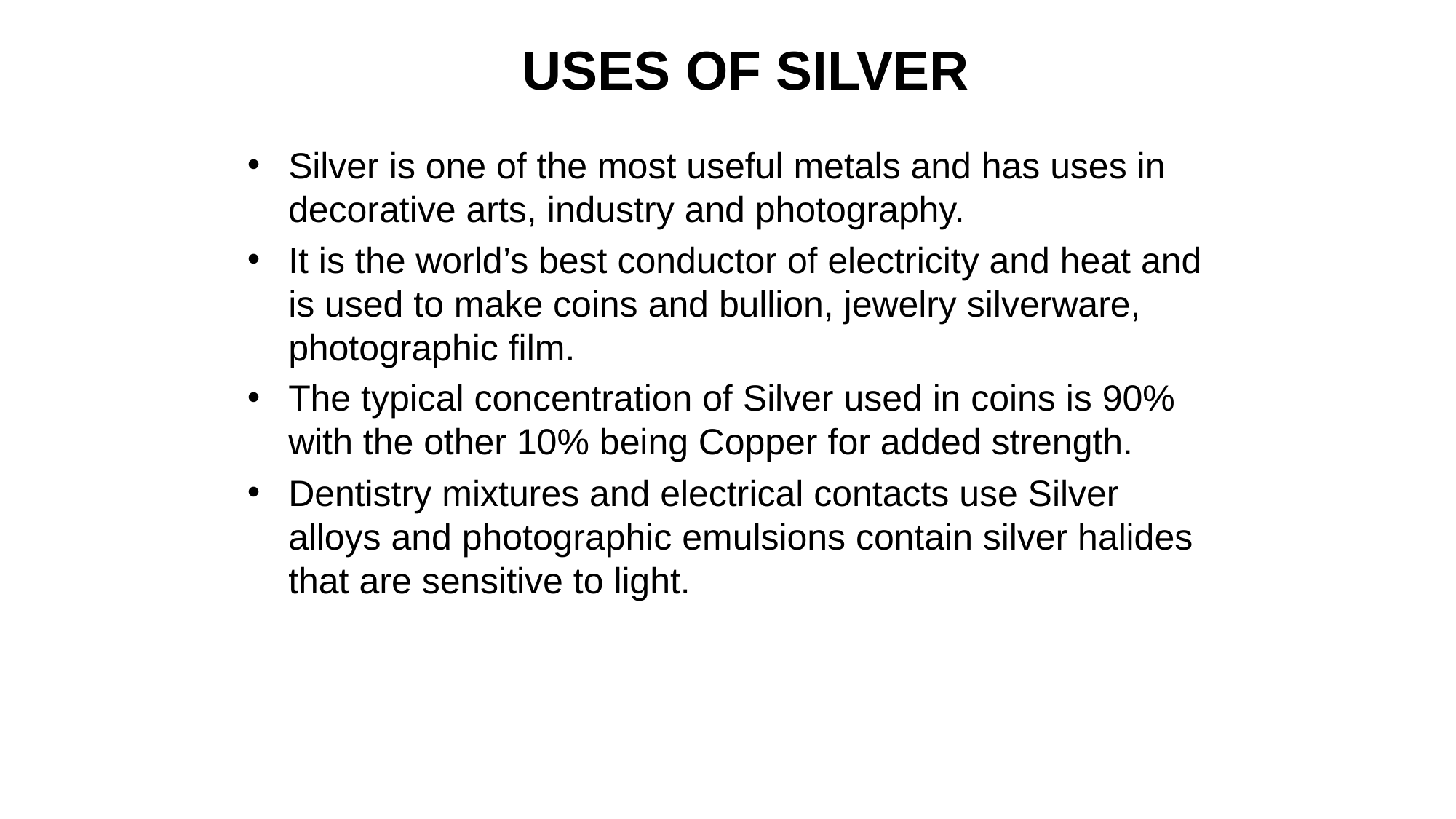

Uses of Silver
Silver is one of the most useful metals and has uses in decorative arts, industry and photography.
It is the world’s best conductor of electricity and heat and is used to make coins and bullion, jewelry silverware, photographic film.
The typical concentration of Silver used in coins is 90% with the other 10% being Copper for added strength.
Dentistry mixtures and electrical contacts use Silver alloys and photographic emulsions contain silver halides that are sensitive to light.